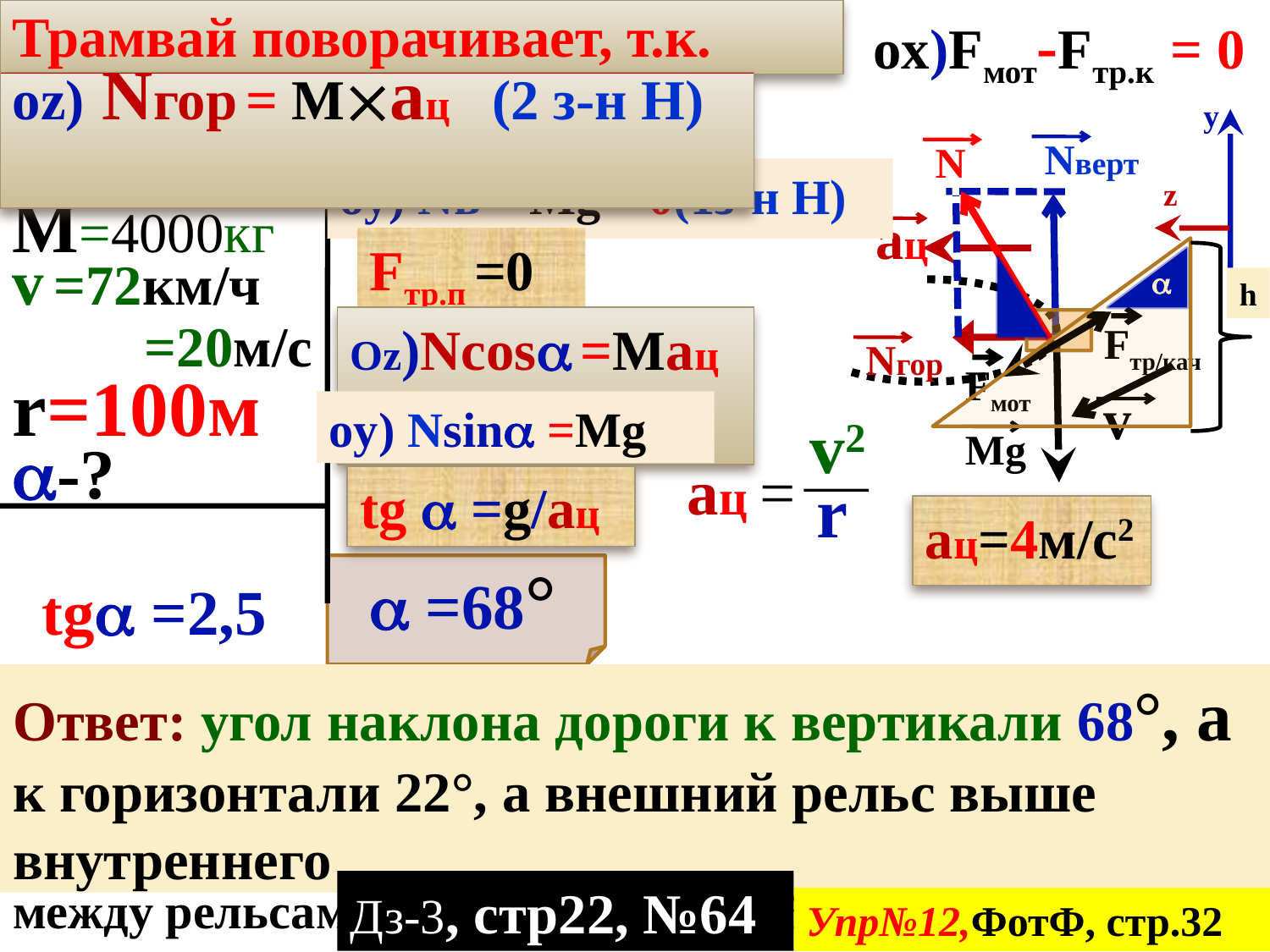

ox)Fмот-Fтр.к  = 0
Трамвай поворачивает, т.к.
oz) Nгор = M×aц   (2 з-н Н)
y
z
Nверт
N
oy) Nв – Mg = 0(1з-н Н)
ац
M=4000кг
v =72км/ч
                     =20м/с
r=100м
α-?
Fтр.п =0

α

h

Oz)Ncosα =Maц

Fтр/кач
Nгор
Fмот
v
oy) Nsinα =Mg
v2
r

aц =
Mg
tg α =g/aц
aц=4м/с2
α =68°

tgα =2,5
Ответ: угол наклона дороги к вертикали 68°, а к горизонтали 22°, а внешний рельс выше внутреннего

4. Поезд движется по закруглению радиусом 100 м со скоростью 72 км/ч. Определить, на сколько внешний рельс должен быть выше внутреннего. Расстояние между рельсами по горизонтали 1,5 м.
Дз-3, стр22, №64
Упр№12,ФотФ, стр.32